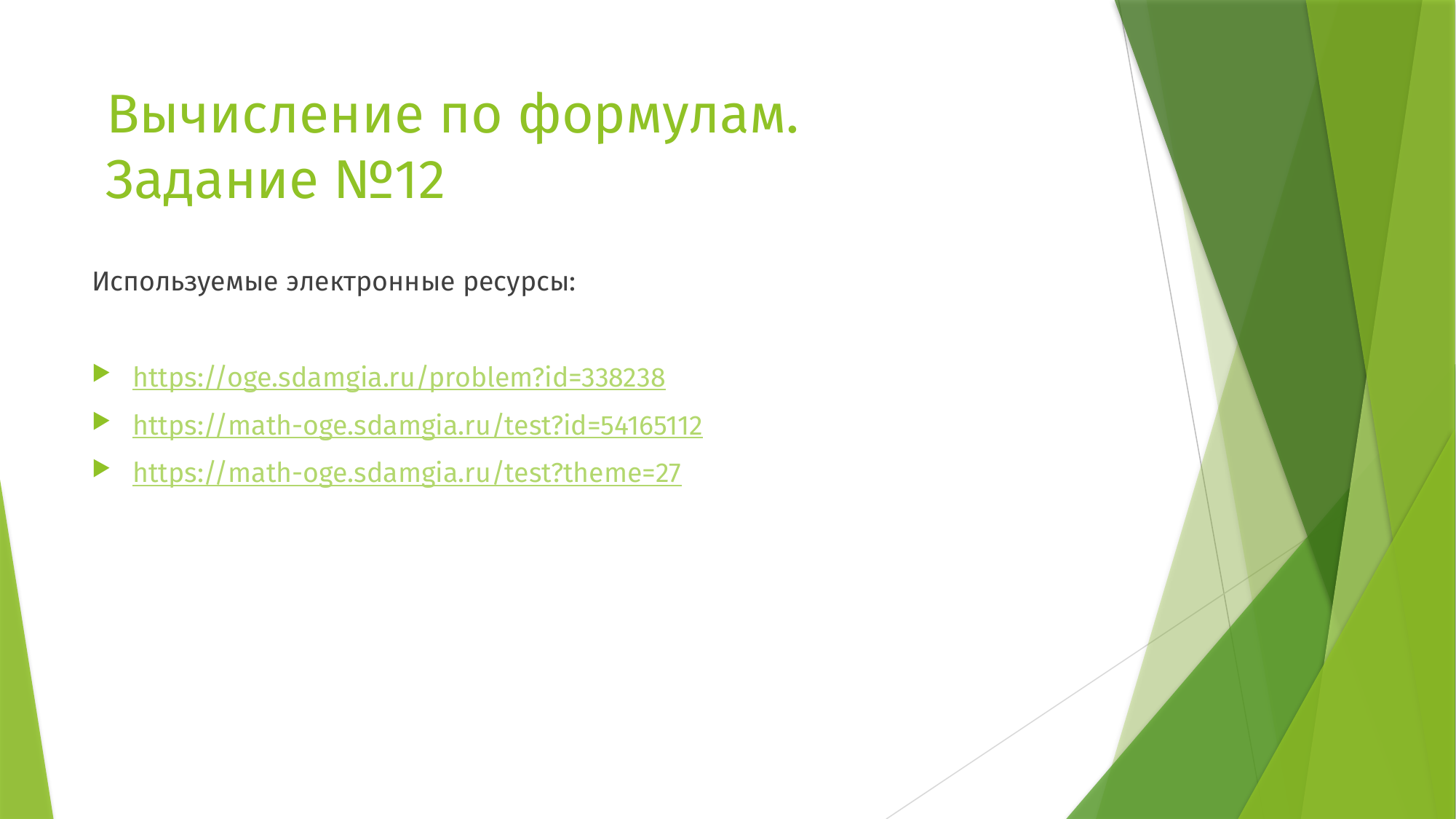

# Вычисление по формулам. Задание №12
Используемые электронные ресурсы:

https://oge.sdamgia.ru/problem?id=338238
https://math-oge.sdamgia.ru/test?id=54165112
https://math-oge.sdamgia.ru/test?theme=27